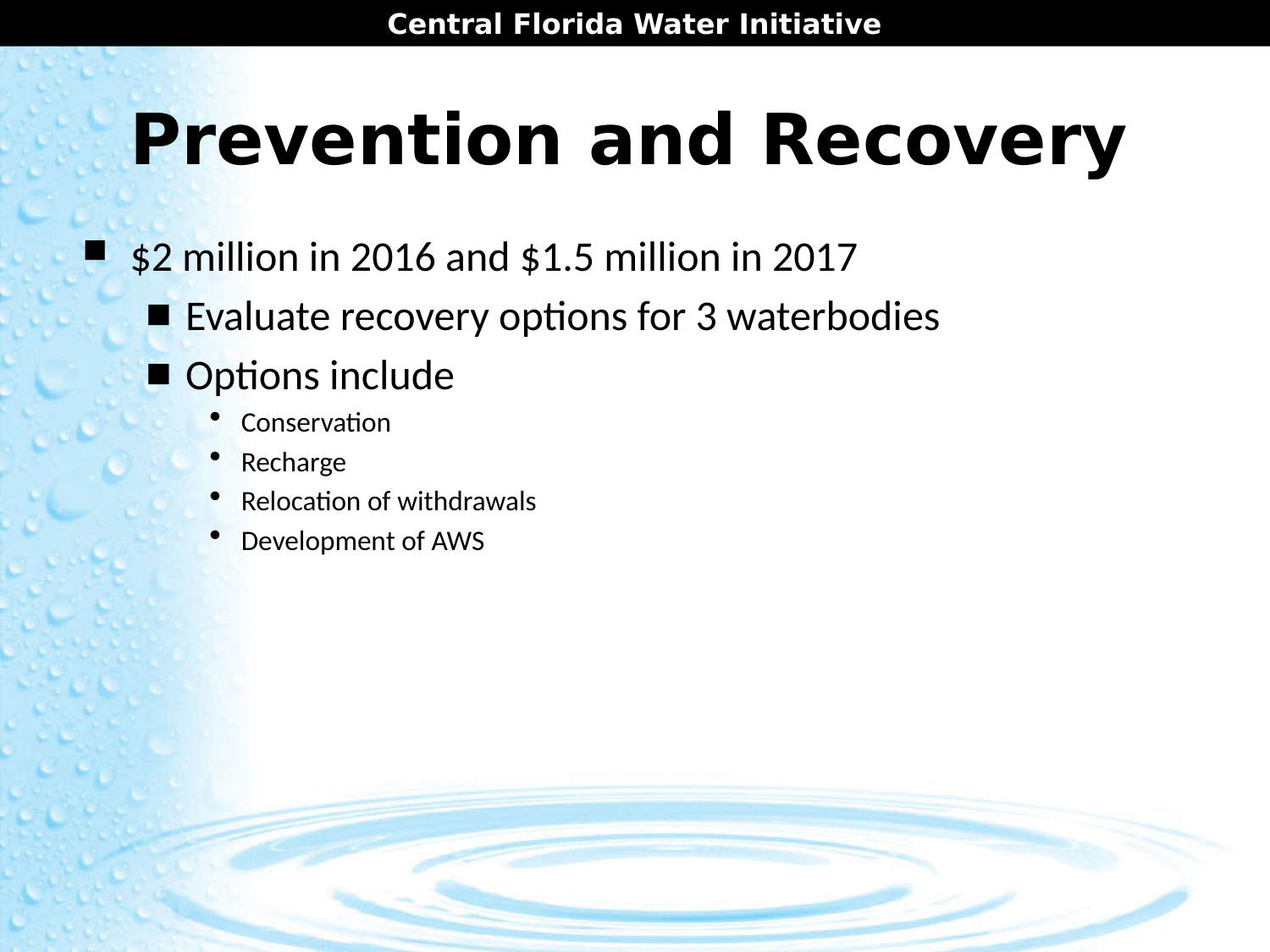

technical aspects of the CFWI Implementation Plan
# Prevention and Recovery
$2 million in 2016 and $1.5 million in 2017
Evaluate recovery options for 3 waterbodies
Options include
Conservation
Recharge
Relocation of withdrawals
Development of AWS